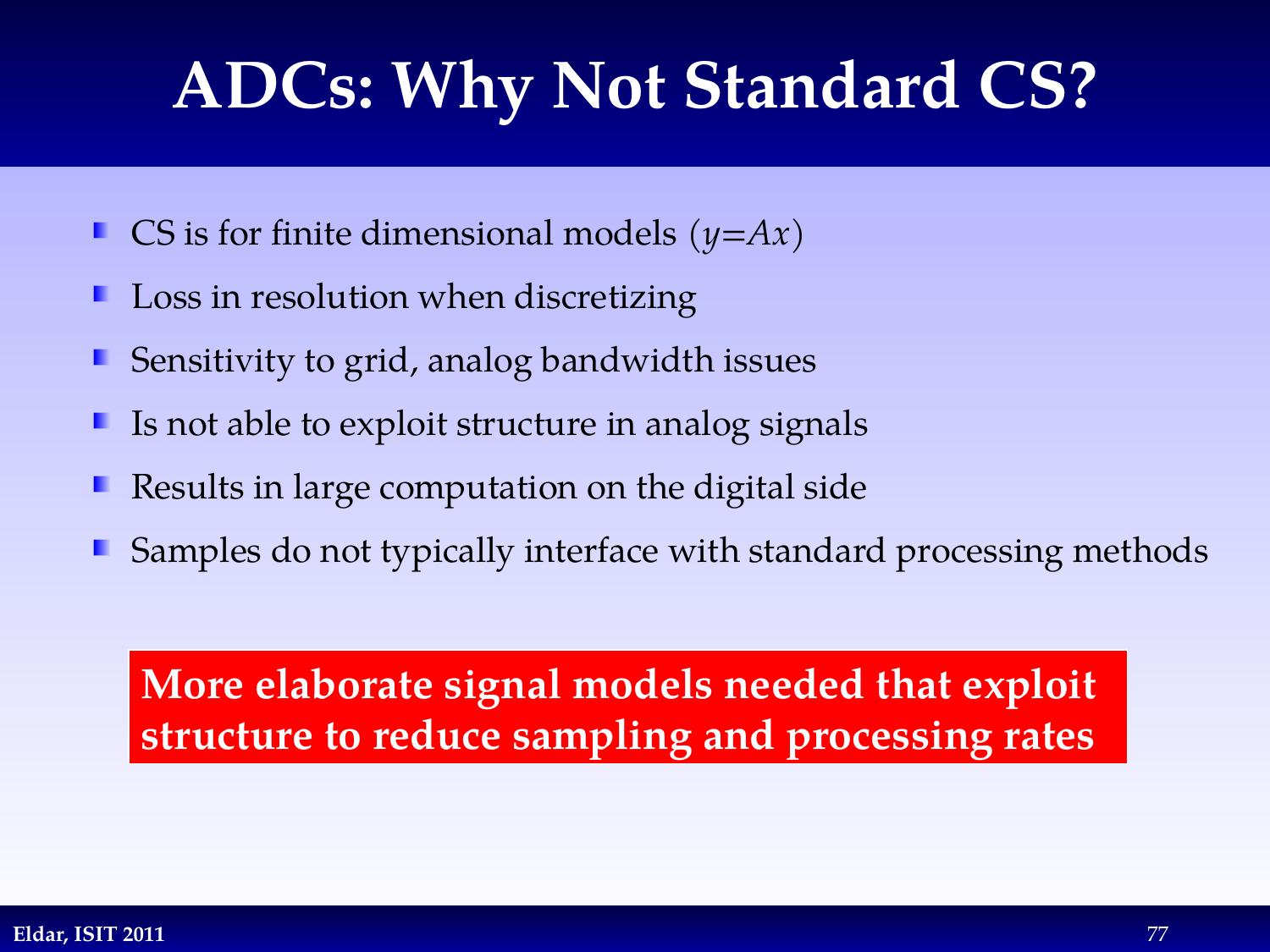

ADCs: Why Not Standard CS?
 CS is for finite dimensional models (y=Ax)
 Loss in resolution when discretizing
 Sensitivity to grid, analog bandwidth issues
 Is not able to exploit structure in analog signals
 Results in large computation on the digital side
 Samples do not typically interface with standard processing methods

More elaborate signal models needed that exploit structure to reduce sampling and processing rates